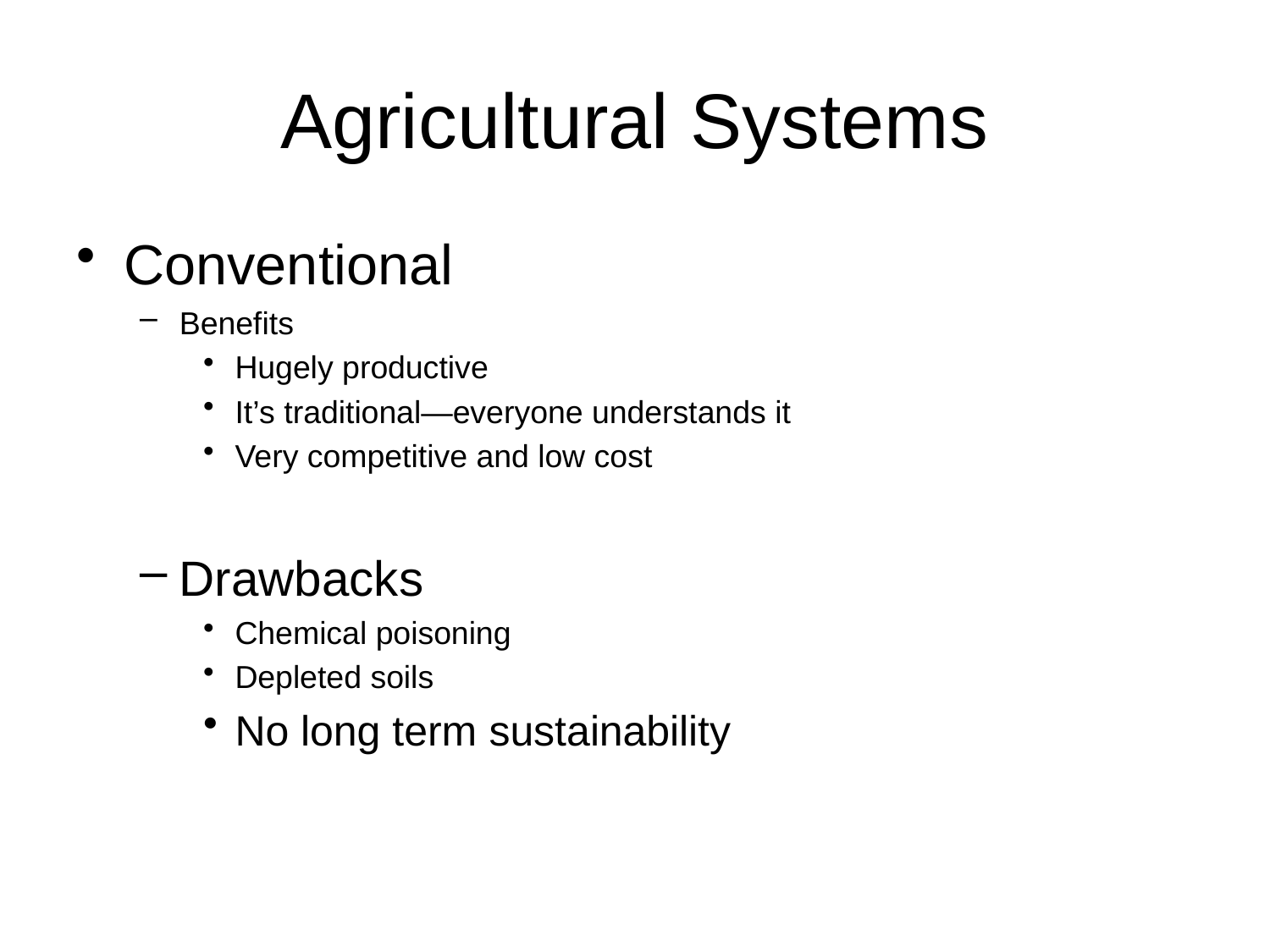

# Agricultural Systems
Conventional
Benefits
Hugely productive
It’s traditional—everyone understands it
Very competitive and low cost

Drawbacks
Chemical poisoning
Depleted soils
No long term sustainability